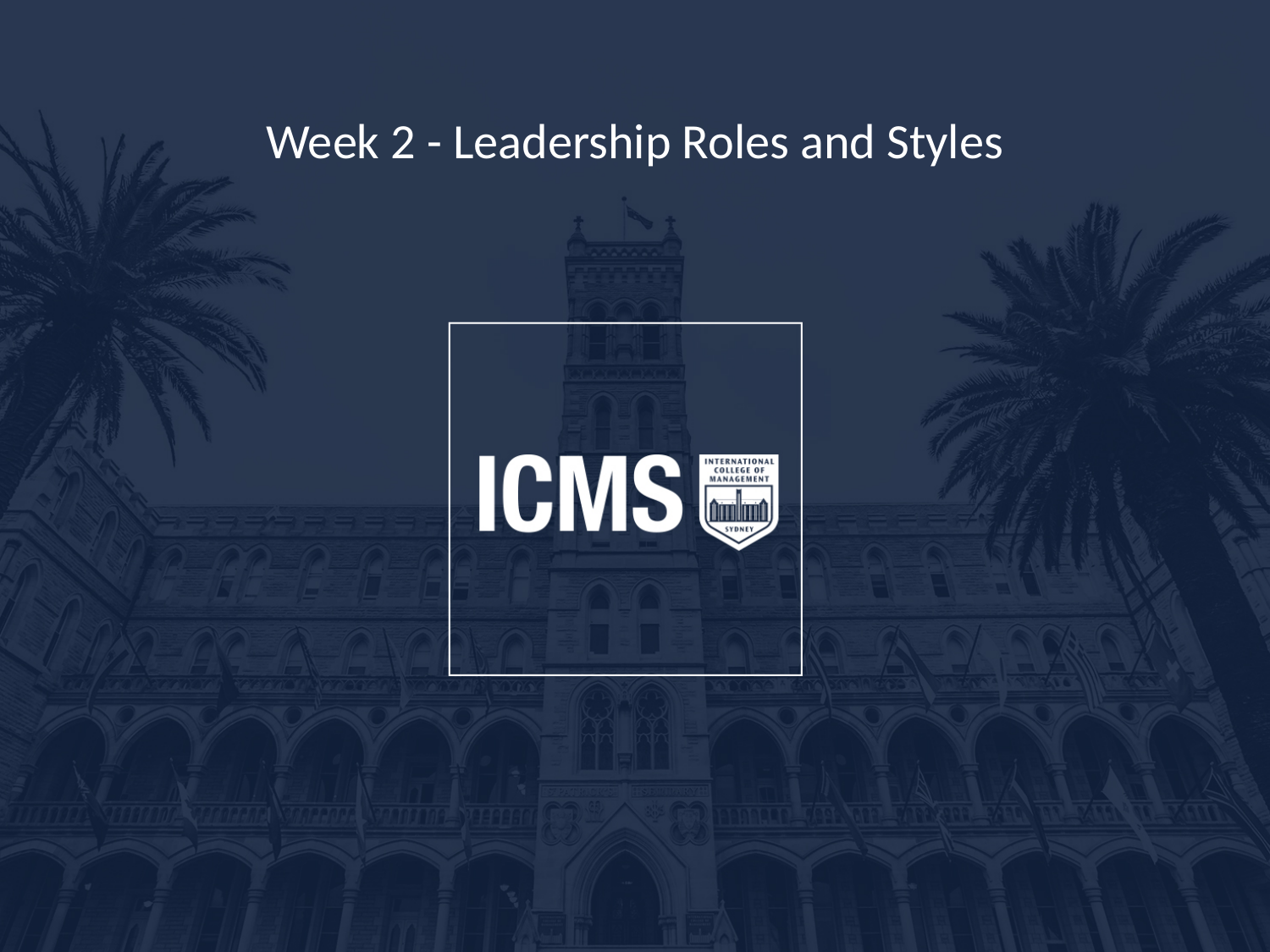

# Week 2 - Leadership Roles and Styles